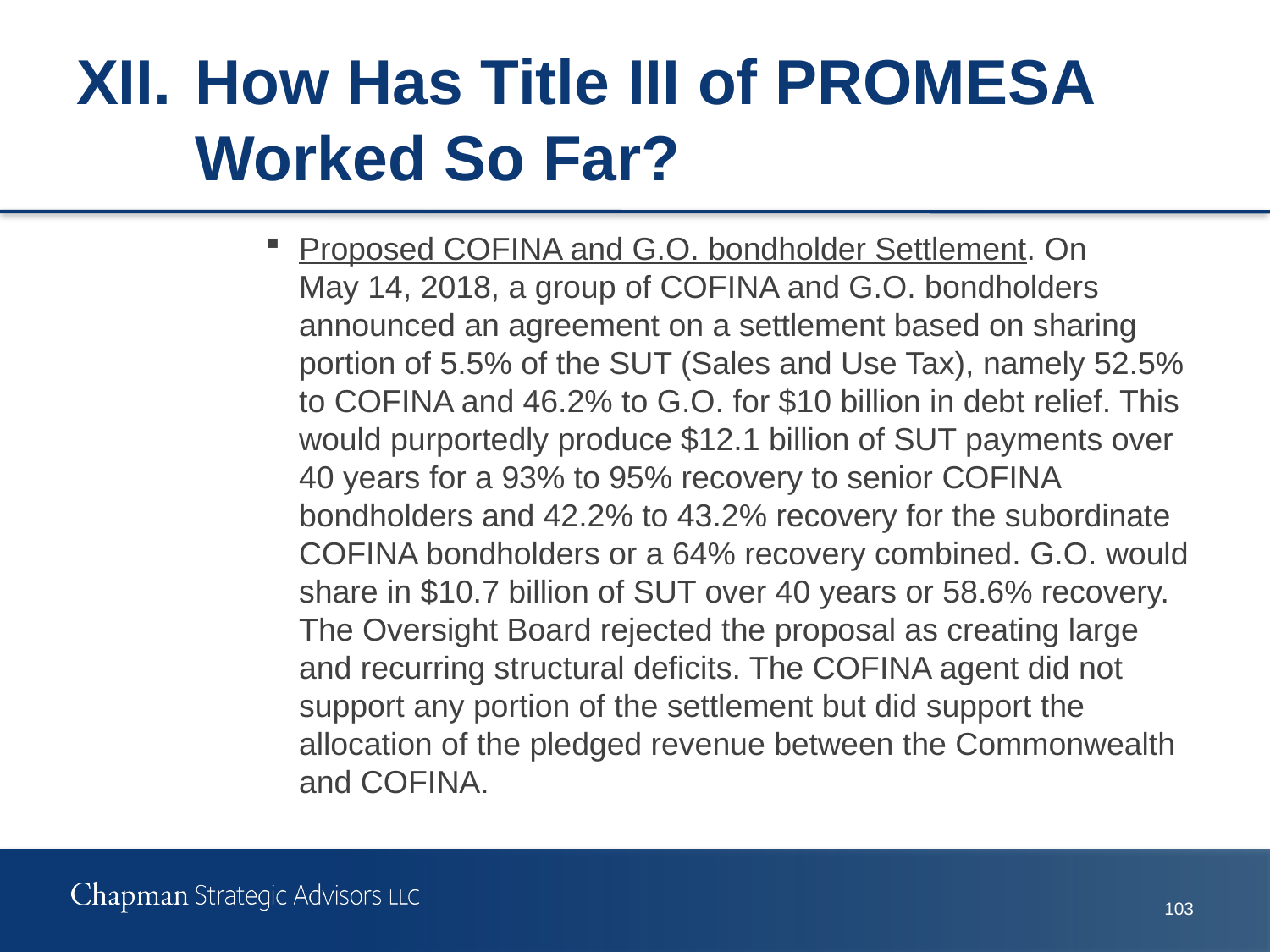

# XII.	How Has Title III of PROMESA Worked So Far?
Proposed COFINA and G.O. bondholder Settlement. On May 14, 2018, a group of COFINA and G.O. bondholders announced an agreement on a settlement based on sharing portion of 5.5% of the SUT (Sales and Use Tax), namely 52.5% to COFINA and 46.2% to G.O. for $10 billion in debt relief. This would purportedly produce $12.1 billion of SUT payments over 40 years for a 93% to 95% recovery to senior COFINA bondholders and 42.2% to 43.2% recovery for the subordinate COFINA bondholders or a 64% recovery combined. G.O. would share in $10.7 billion of SUT over 40 years or 58.6% recovery. The Oversight Board rejected the proposal as creating large and recurring structural deficits. The COFINA agent did not support any portion of the settlement but did support the allocation of the pledged revenue between the Commonwealth and COFINA.
103